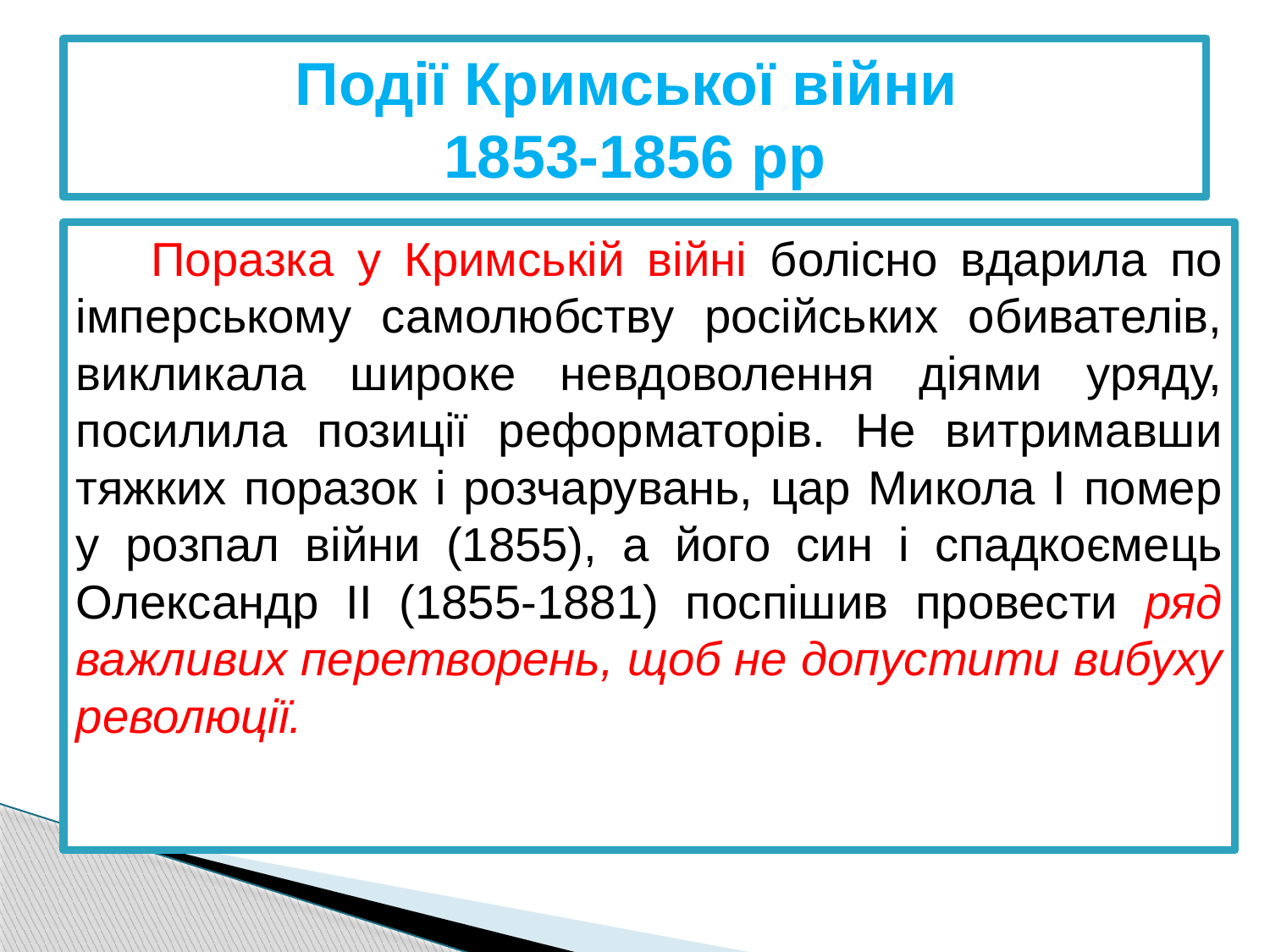

# Події Кримської війни 1853-1856 рр
Поразка у Кримській війні болісно вдарила по імперському самолюбству російських обивателів, викликала широке невдоволення діями уряду, посилила позиції реформаторів. Не витримавши тяжких поразок і розчарувань, цар Микола І помер у розпал війни (1855), а його син і спадкоємець Олександр II (1855-1881) поспішив провести ряд важливих перетворень, щоб не допустити вибуху революції.